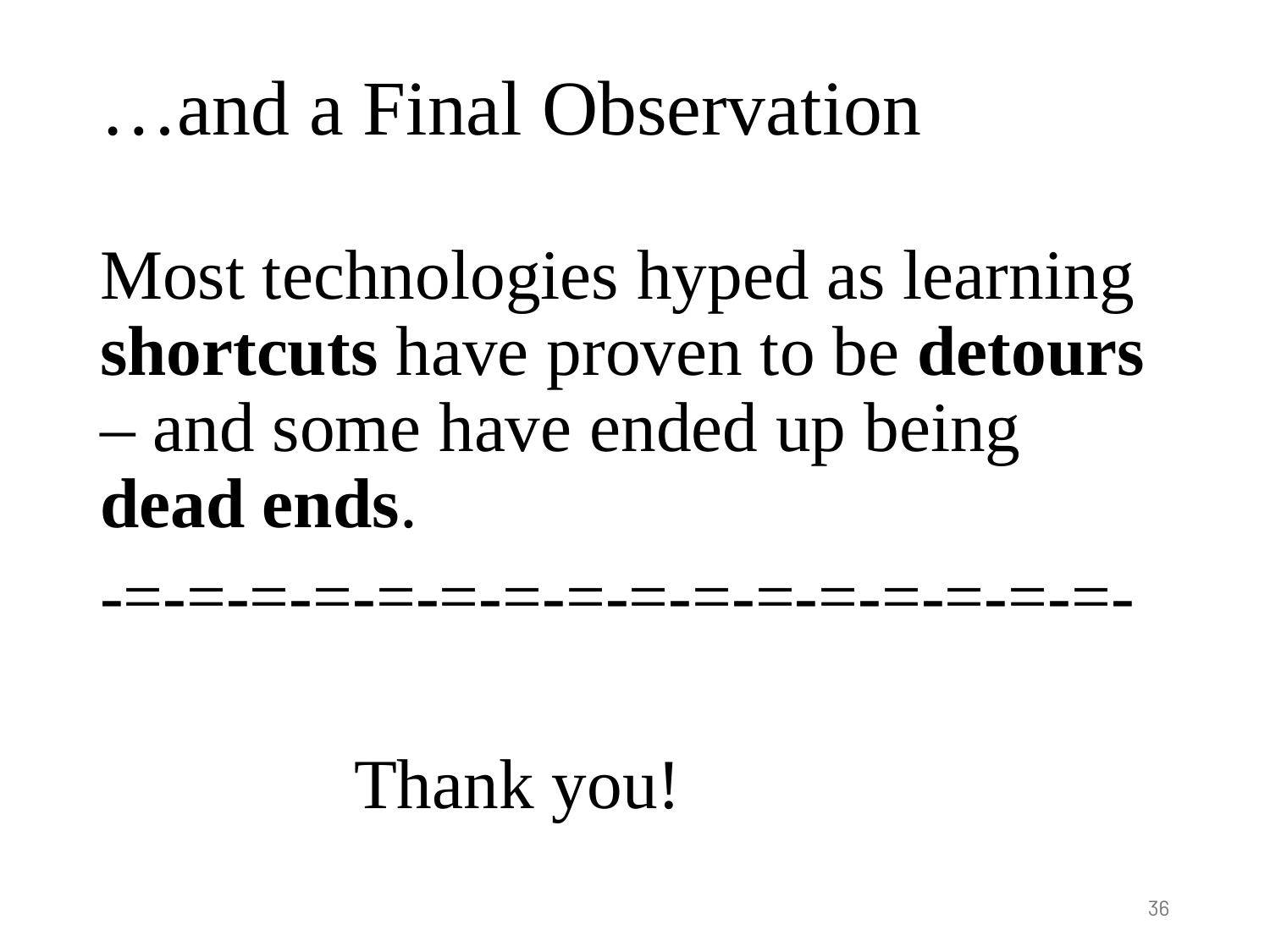

# …and a Final Observation
Most technologies hyped as learning shortcuts have proven to be detours – and some have ended up being dead ends.
-=-=-=-=-=-=-=-=-=-=-=-=-=-=-=-=-

		Thank you!
36